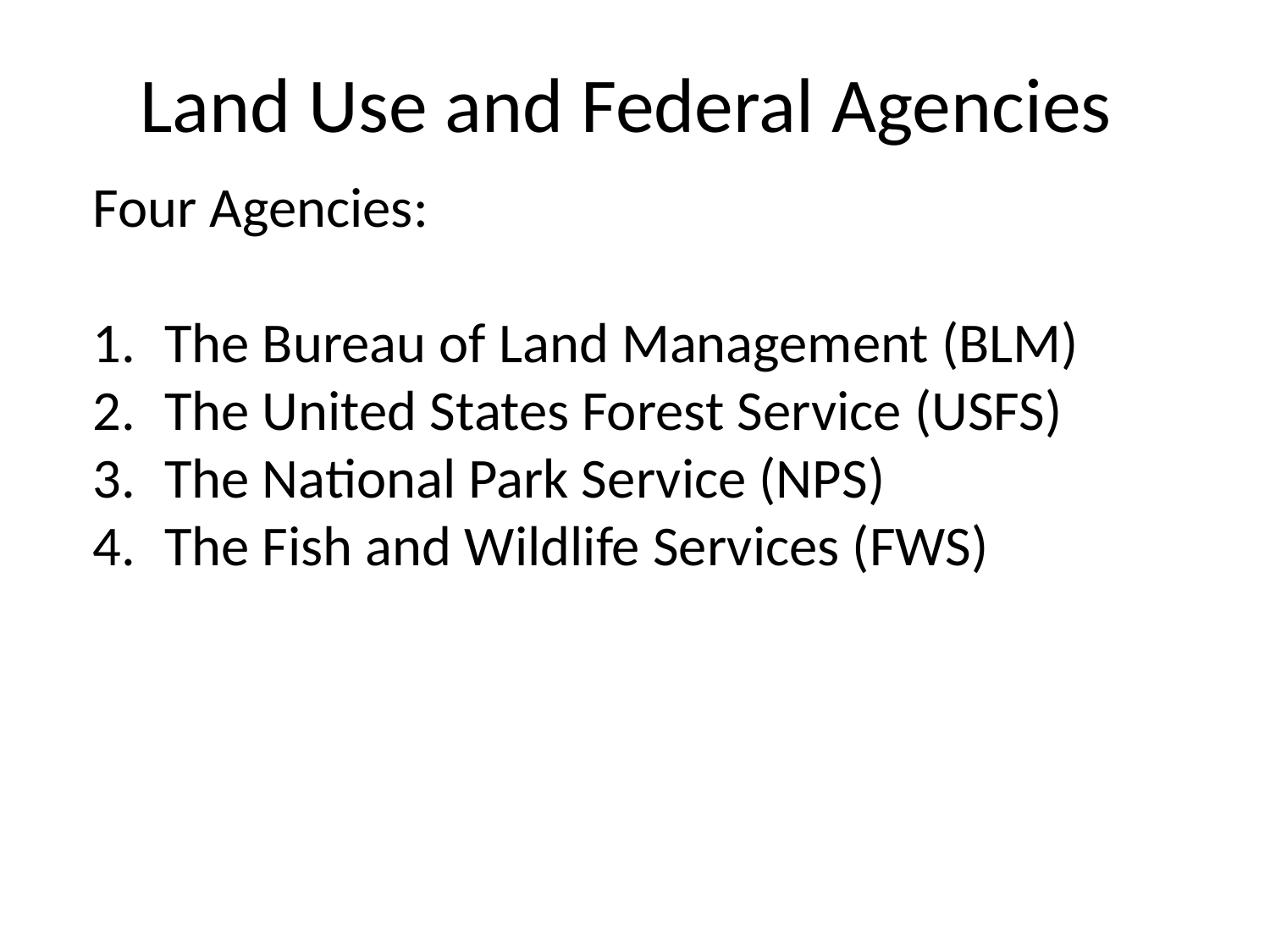

Land Use and Federal Agencies
Four Agencies:

The Bureau of Land Management (BLM)
The United States Forest Service (USFS)
The National Park Service (NPS)
The Fish and Wildlife Services (FWS)